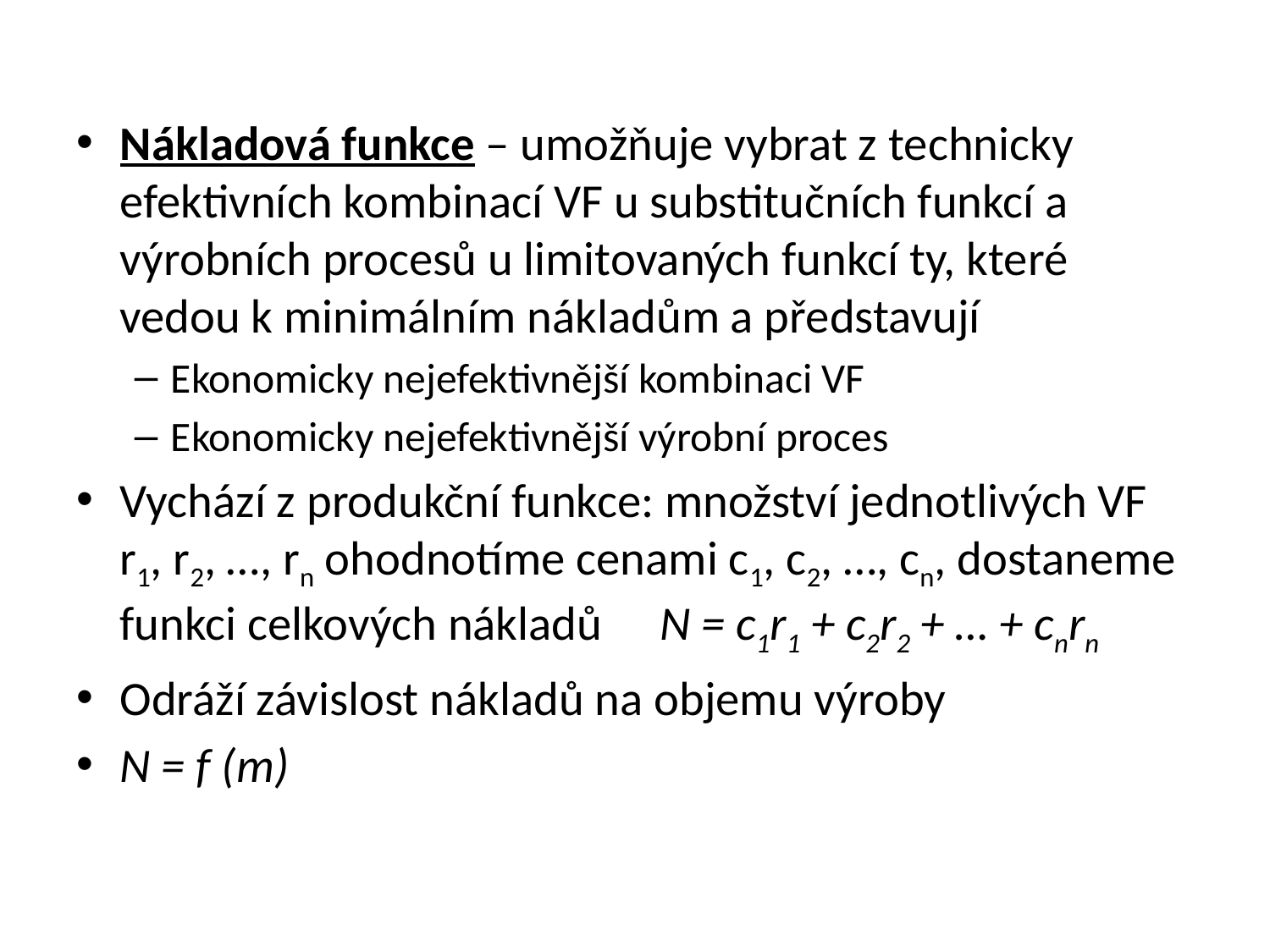

#
Nákladová funkce – umožňuje vybrat z technicky efektivních kombinací VF u substitučních funkcí a výrobních procesů u limitovaných funkcí ty, které vedou k minimálním nákladům a představují
Ekonomicky nejefektivnější kombinaci VF
Ekonomicky nejefektivnější výrobní proces
Vychází z produkční funkce: množství jednotlivých VF r1, r2, …, rn ohodnotíme cenami c1, c2, …, cn, dostaneme funkci celkových nákladů			N = c1r1 + c2r2 + … + cnrn
Odráží závislost nákladů na objemu výroby
N = f (m)